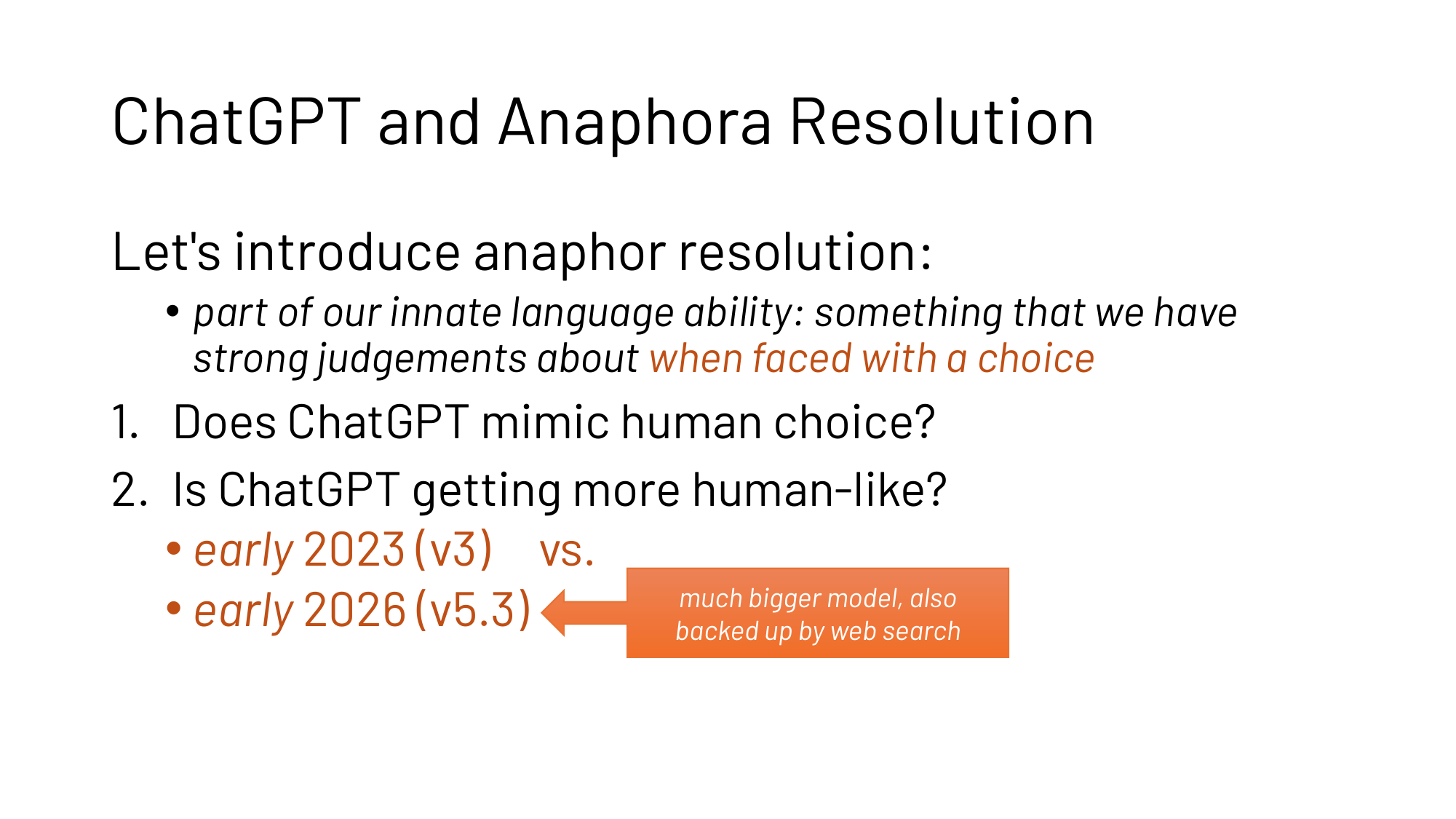

# ChatGPT and Anaphora Resolution
Let's introduce anaphor resolution:
part of our innate language ability: something that we have strong judgements about when faced with a choice
Does ChatGPT mimic human choice?
Is ChatGPT getting more human-like?
early 2023 (v3)     vs.
early 2026 (v5.3)
much bigger model, also backed up by web search